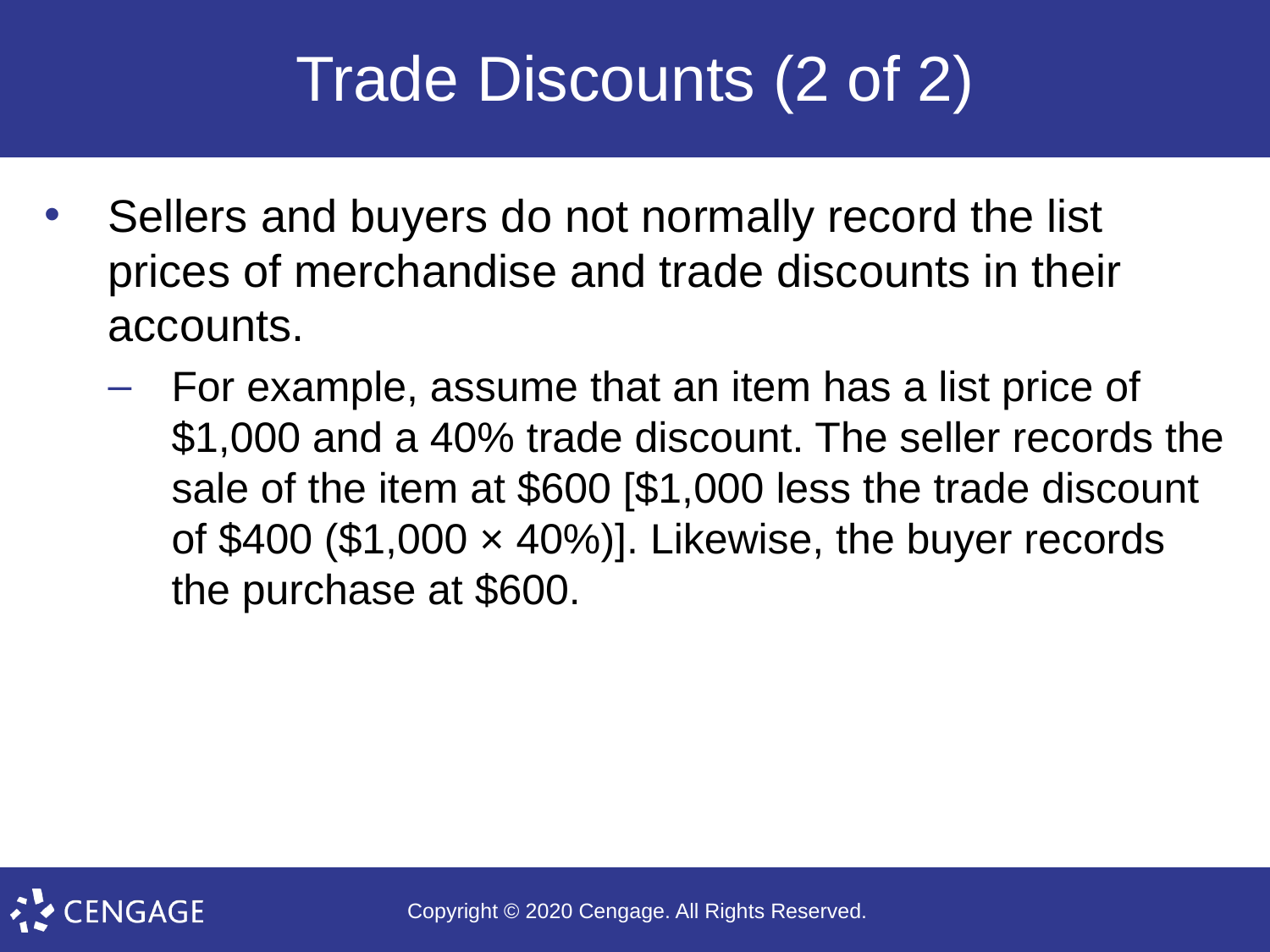

# Trade Discounts (2 of 2)
Sellers and buyers do not normally record the list prices of merchandise and trade discounts in their accounts.
For example, assume that an item has a list price of $1,000 and a 40% trade discount. The seller records the sale of the item at $600 [$1,000 less the trade discount of $400 ($1,000 × 40%)]. Likewise, the buyer records the purchase at $600.